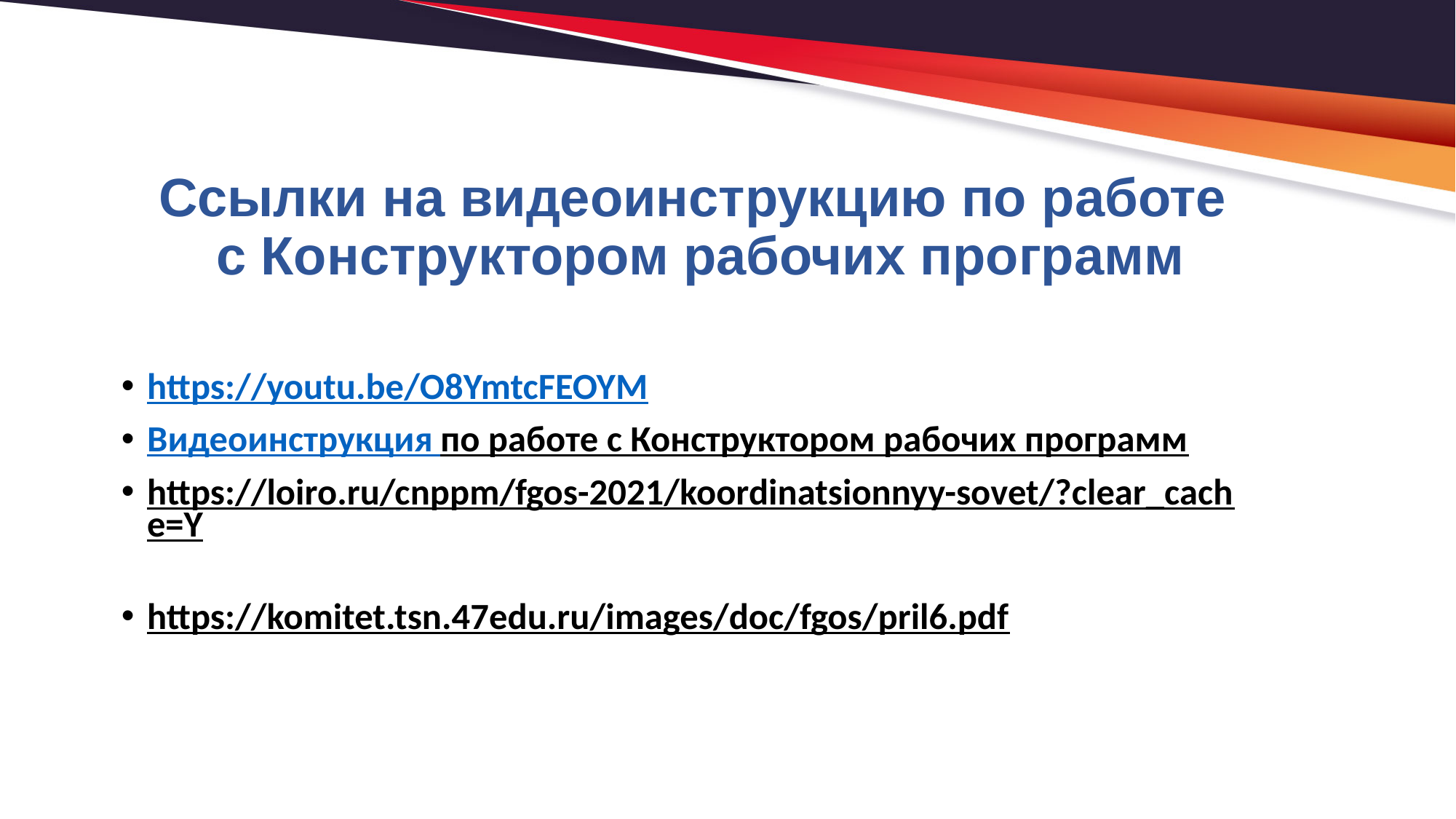

# Ссылки на видеоинструкцию по работе с Конструктором рабочих программ

https://youtu.be/O8YmtcFEOYM
Видеоинструкция по работе с Конструктором рабочих программ
https://loiro.ru/cnppm/fgos-2021/koordinatsionnyy-sovet/?clear_cache=Y
https://komitet.tsn.47edu.ru/images/doc/fgos/pril6.pdf